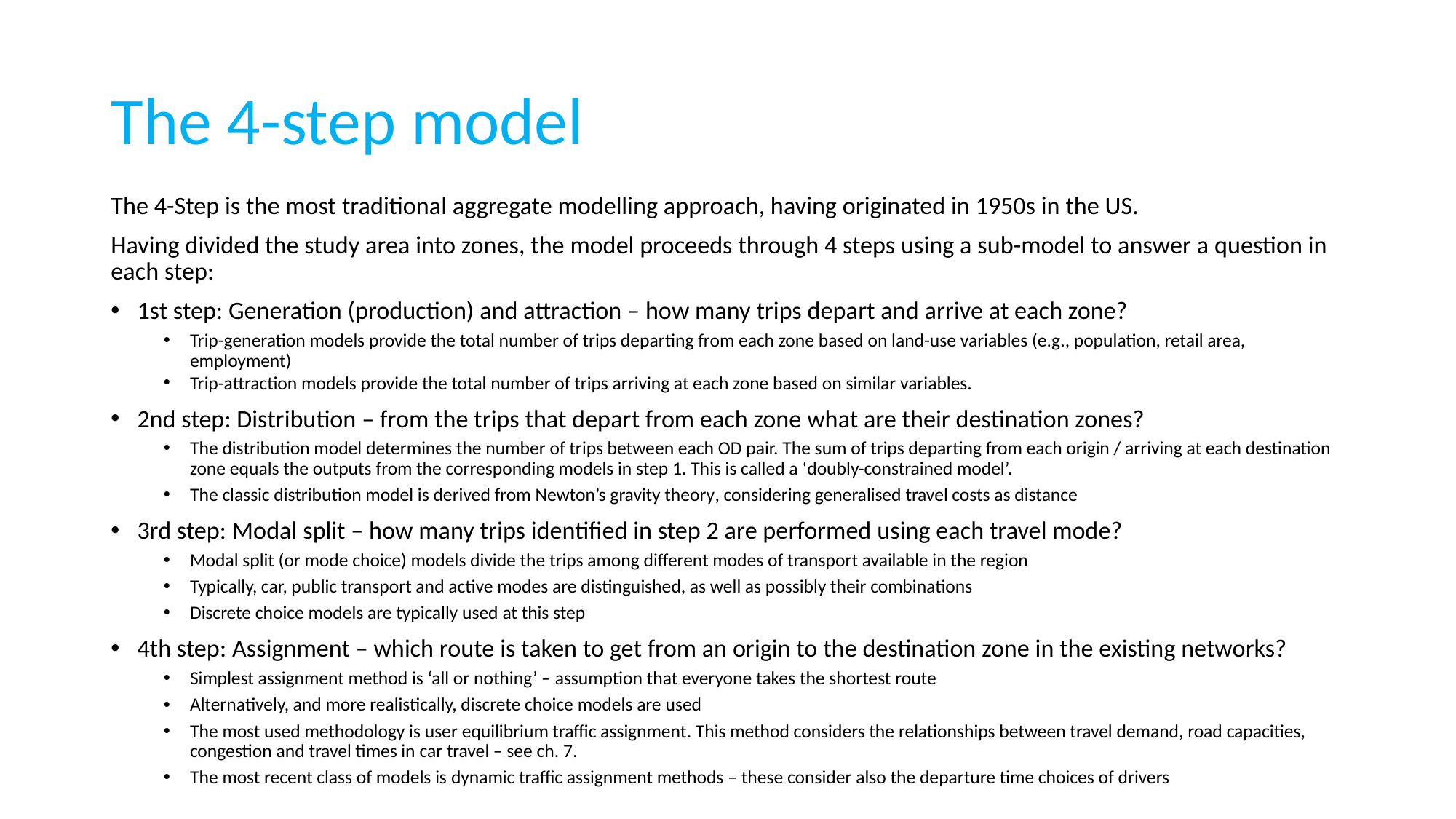

# The 4-step model
The 4-Step is the most traditional aggregate modelling approach, having originated in 1950s in the US.
Having divided the study area into zones, the model proceeds through 4 steps using a sub-model to answer a question in each step:
1st step: Generation (production) and attraction – how many trips depart and arrive at each zone?
Trip-generation models provide the total number of trips departing from each zone based on land-use variables (e.g., population, retail area, employment)
Trip-attraction models provide the total number of trips arriving at each zone based on similar variables.
2nd step: Distribution – from the trips that depart from each zone what are their destination zones?
The distribution model determines the number of trips between each OD pair. The sum of trips departing from each origin / arriving at each destination zone equals the outputs from the corresponding models in step 1. This is called a ‘doubly-constrained model’.
The classic distribution model is derived from Newton’s gravity theory, considering generalised travel costs as distance
3rd step: Modal split – how many trips identified in step 2 are performed using each travel mode?
Modal split (or mode choice) models divide the trips among different modes of transport available in the region
Typically, car, public transport and active modes are distinguished, as well as possibly their combinations
Discrete choice models are typically used at this step
4th step: Assignment – which route is taken to get from an origin to the destination zone in the existing networks?
Simplest assignment method is ‘all or nothing’ – assumption that everyone takes the shortest route
Alternatively, and more realistically, discrete choice models are used
The most used methodology is user equilibrium traffic assignment. This method considers the relationships between travel demand, road capacities, congestion and travel times in car travel – see ch. 7.
The most recent class of models is dynamic traffic assignment methods – these consider also the departure time choices of drivers